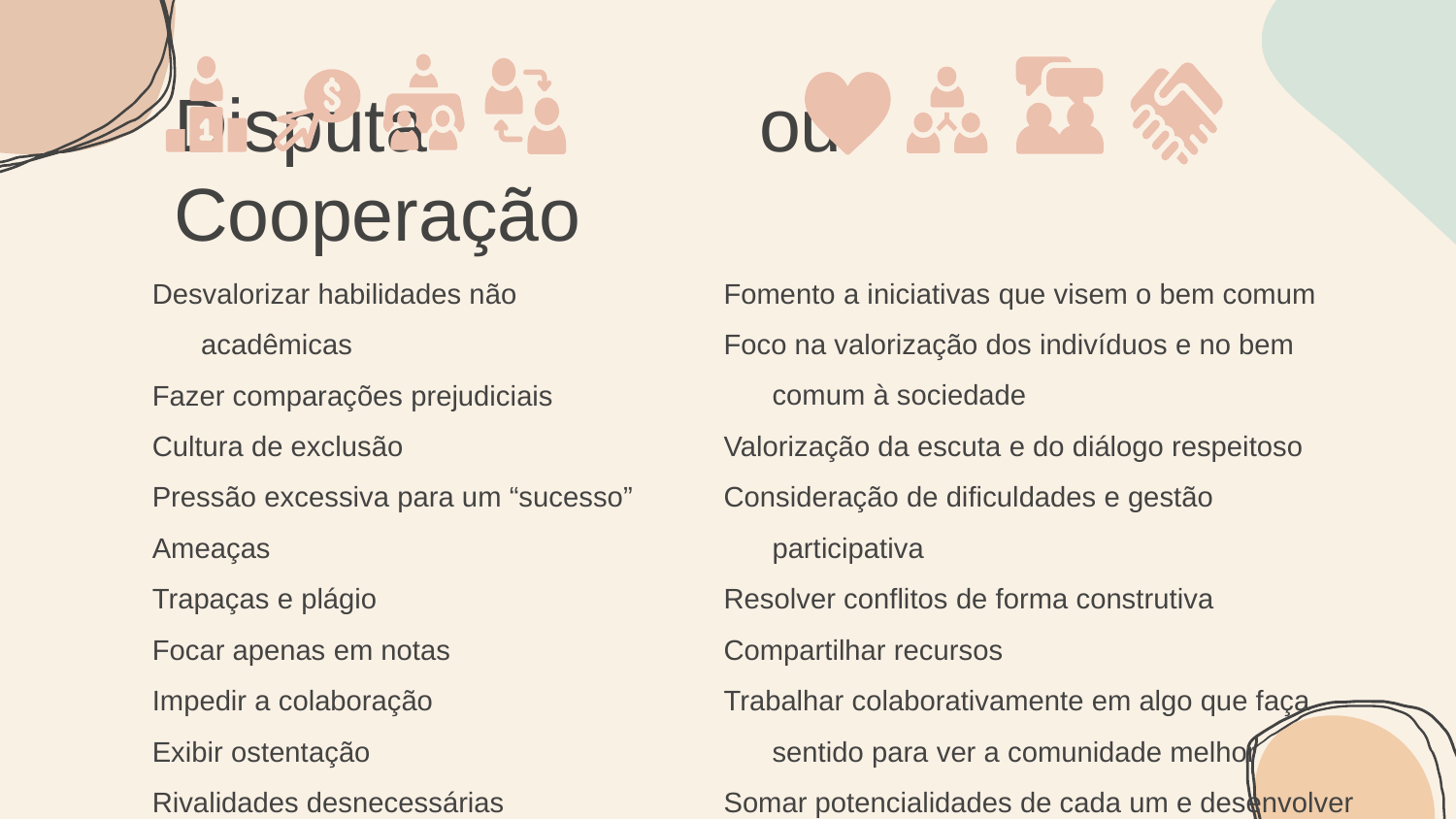

# Disputa                ou             Cooperação
Desvalorizar habilidades não acadêmicas
Fazer comparações prejudiciais
Cultura de exclusão
Pressão excessiva para um “sucesso”
Ameaças
Trapaças e plágio
Focar apenas em notas
Impedir a colaboração
Exibir ostentação
Rivalidades desnecessárias
Cultura do egoísmo
Fomento a iniciativas que visem o bem comum
Foco na valorização dos indivíduos e no bem comum à sociedade
Valorização da escuta e do diálogo respeitoso
Consideração de dificuldades e gestão participativa
Resolver conflitos de forma construtiva
Compartilhar recursos
Trabalhar colaborativamente em algo que faça sentido para ver a comunidade melhor
Somar potencialidades de cada um e desenvolver muito mais com a diversidade